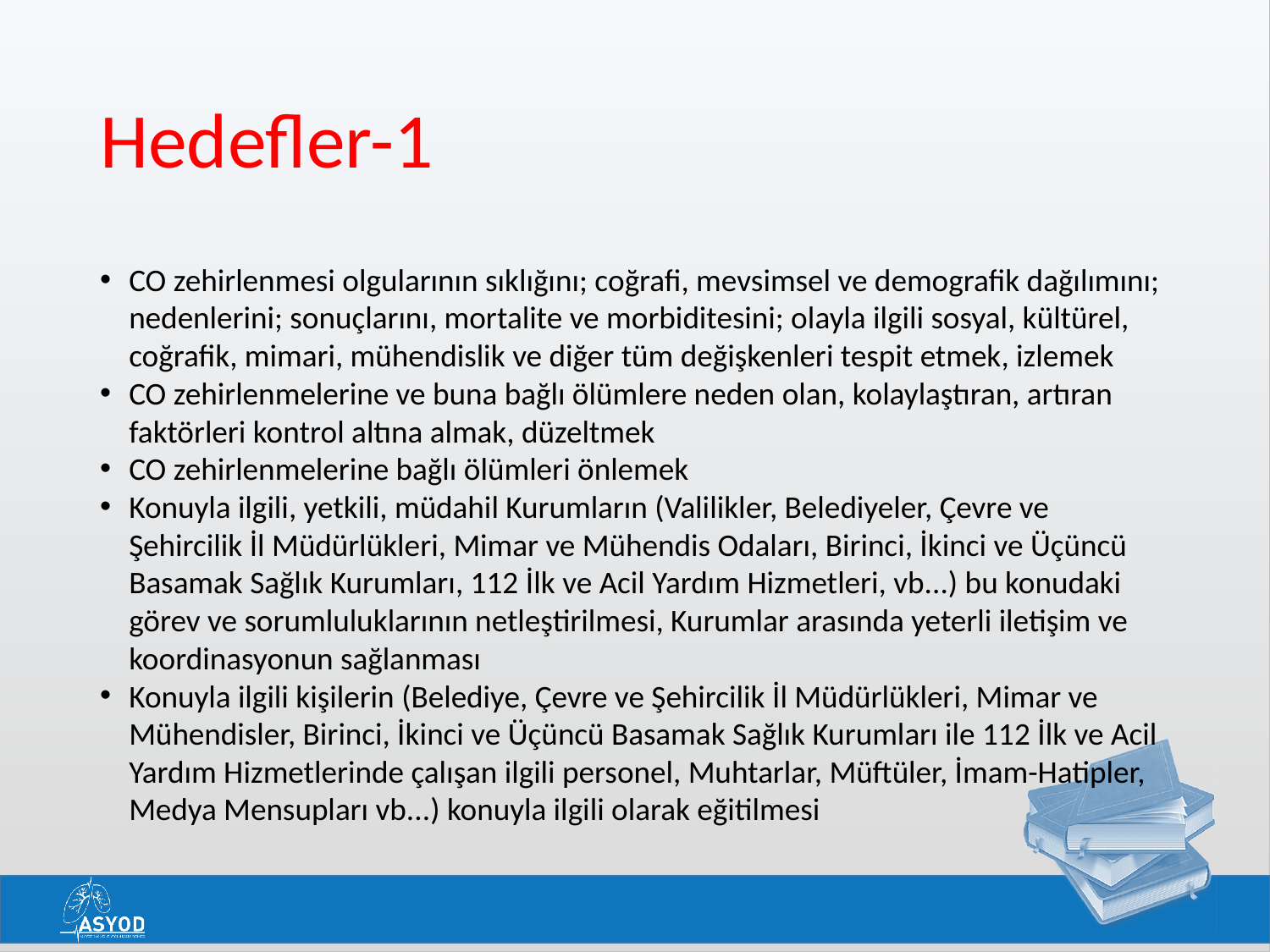

# Hedefler-1
CO zehirlenmesi olgularının sıklığını; coğrafi, mevsimsel ve demografik dağılımını; nedenlerini; sonuçlarını, mortalite ve morbiditesini; olayla ilgili sosyal, kültürel, coğrafik, mimari, mühendislik ve diğer tüm değişkenleri tespit etmek, izlemek
CO zehirlenmelerine ve buna bağlı ölümlere neden olan, kolaylaştıran, artıran faktörleri kontrol altına almak, düzeltmek
CO zehirlenmelerine bağlı ölümleri önlemek
Konuyla ilgili, yetkili, müdahil Kurumların (Valilikler, Belediyeler, Çevre ve Şehircilik İl Müdürlükleri, Mimar ve Mühendis Odaları, Birinci, İkinci ve Üçüncü Basamak Sağlık Kurumları, 112 İlk ve Acil Yardım Hizmetleri, vb...) bu konudaki görev ve sorumluluklarının netleştirilmesi, Kurumlar arasında yeterli iletişim ve koordinasyonun sağlanması
Konuyla ilgili kişilerin (Belediye, Çevre ve Şehircilik İl Müdürlükleri, Mimar ve Mühendisler, Birinci, İkinci ve Üçüncü Basamak Sağlık Kurumları ile 112 İlk ve Acil Yardım Hizmetlerinde çalışan ilgili personel, Muhtarlar, Müftüler, İmam-Hatipler, Medya Mensupları vb...) konuyla ilgili olarak eğitilmesi